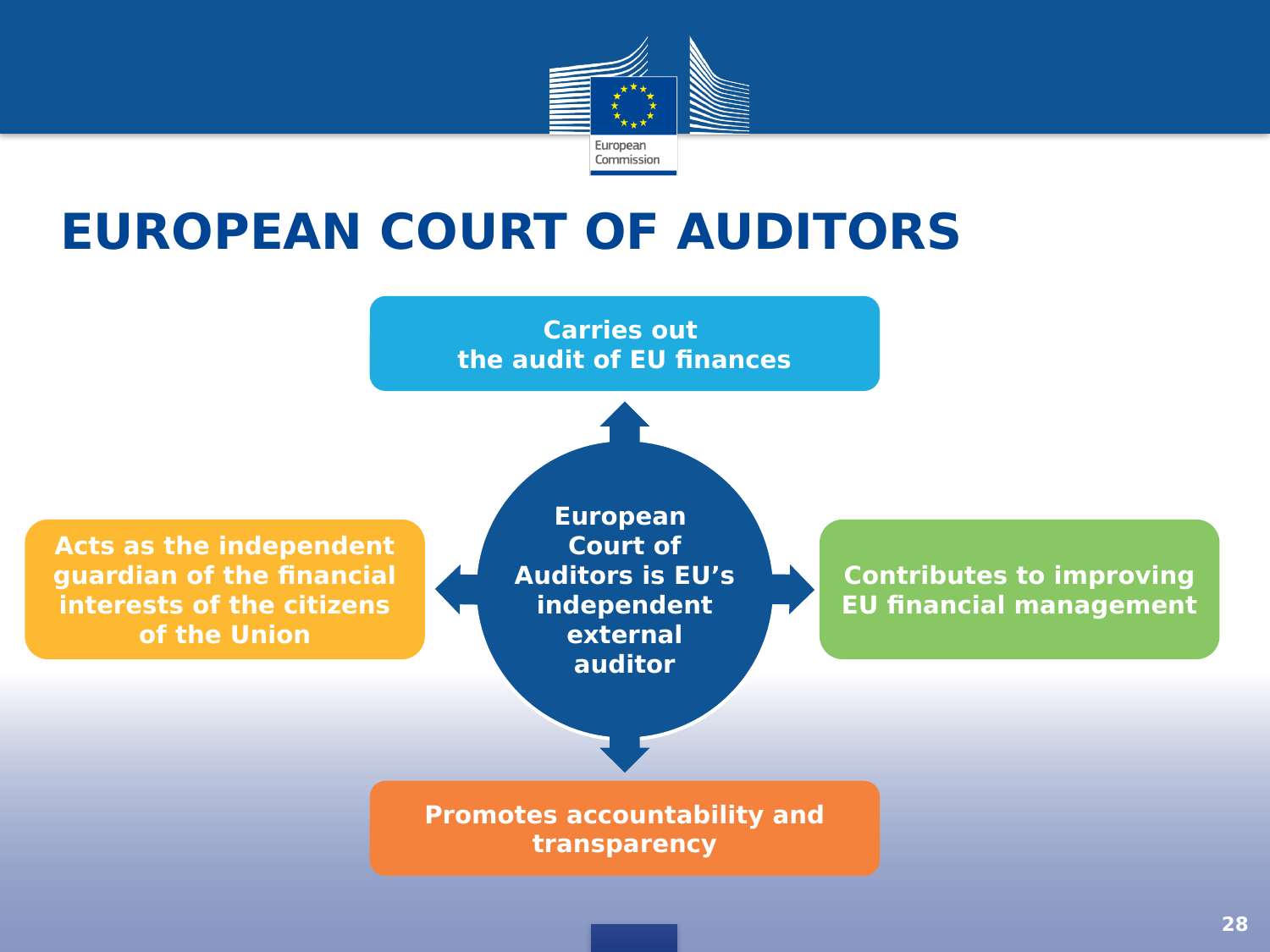

# European Court of Auditors
Carries out
the audit of EU finances

European
Court of Auditors is EU’s independent external auditor
Acts as the independent guardian of the financial interests of the citizens of the Union
Contributes to improving EU financial management

Promotes accountability and transparency
28